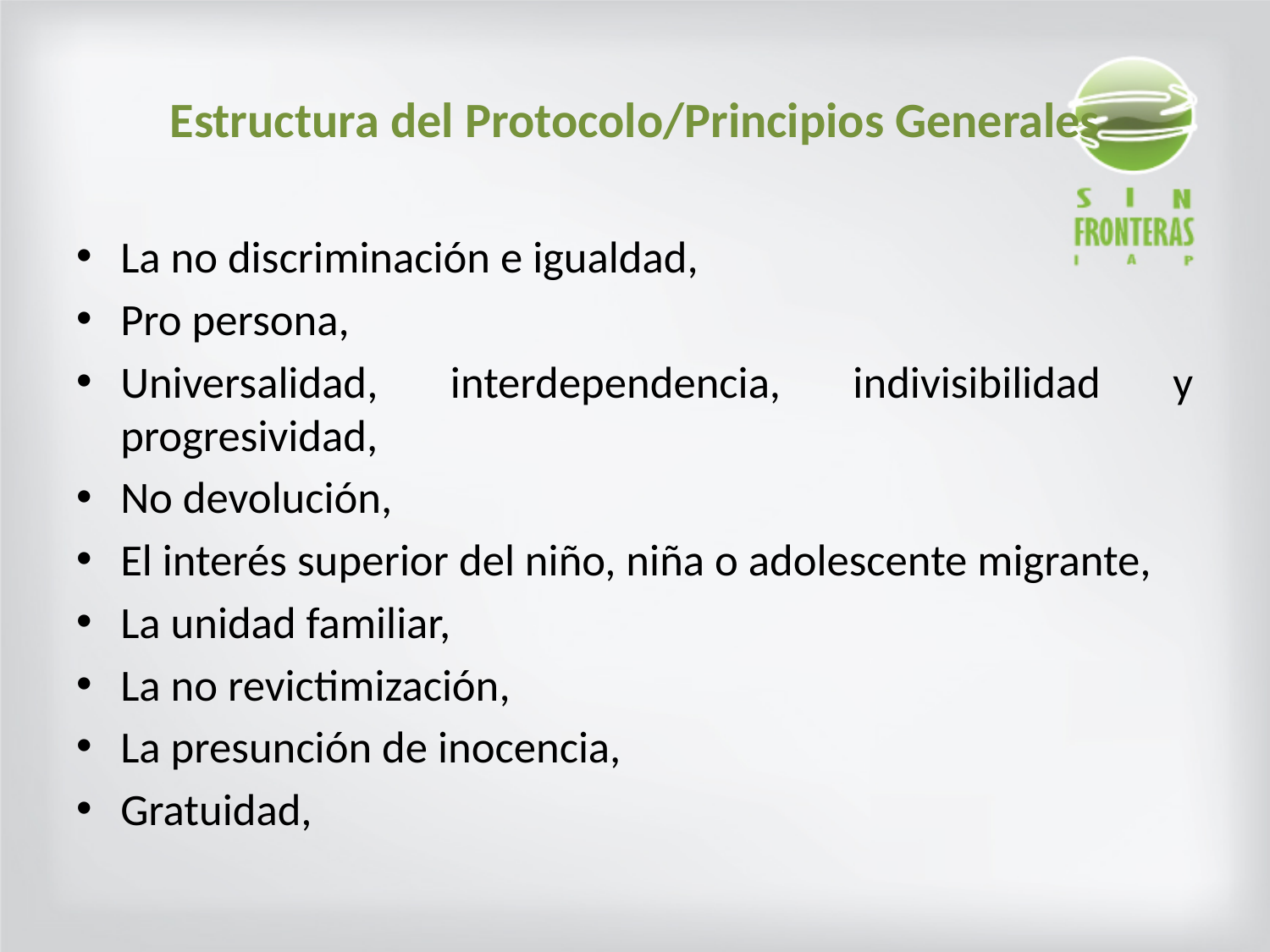

# Estructura del Protocolo/Principios Generales
La no discriminación e igualdad,
Pro persona,
Universalidad, interdependencia, indivisibilidad y progresividad,
No devolución,
El interés superior del niño, niña o adolescente migrante,
La unidad familiar,
La no revictimización,
La presunción de inocencia,
Gratuidad,